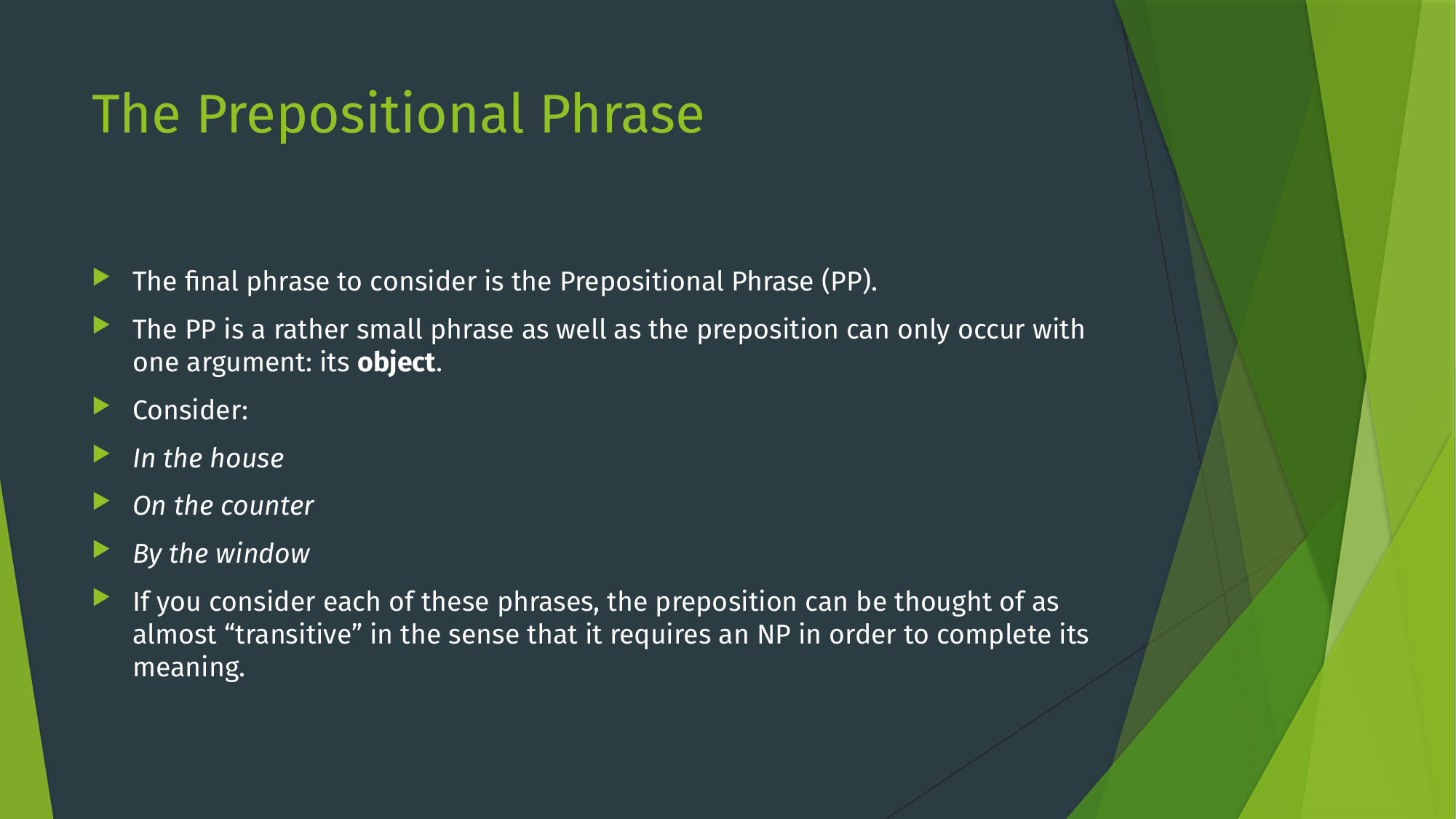

# The Prepositional Phrase
The final phrase to consider is the Prepositional Phrase (PP).
The PP is a rather small phrase as well as the preposition can only occur with one argument: its object.
Consider:
In the house
On the counter
By the window
If you consider each of these phrases, the preposition can be thought of as almost “transitive” in the sense that it requires an NP in order to complete its meaning.